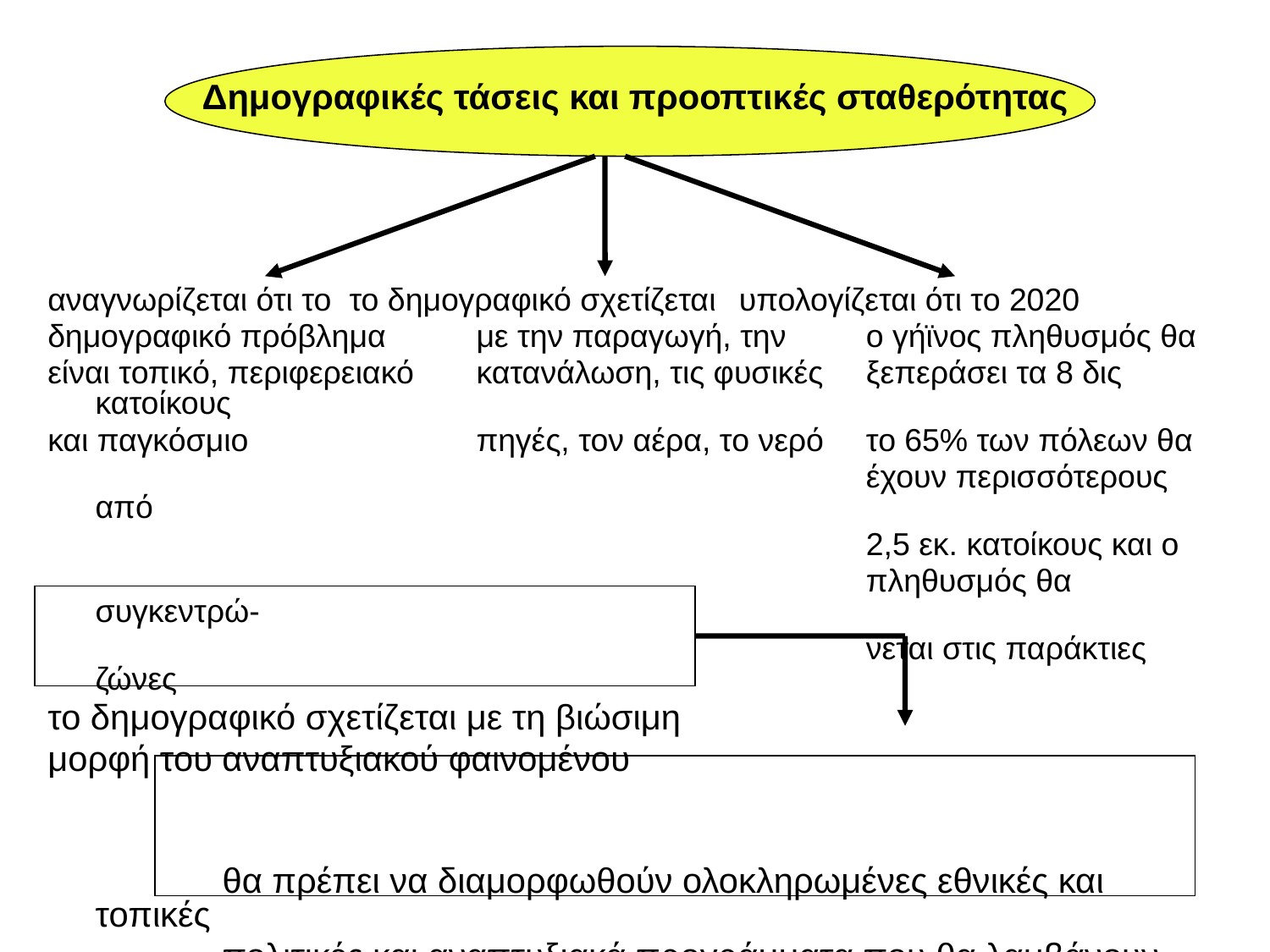

Δημογραφικές τάσεις και προοπτικές σταθερότητας

αναγνωρίζεται ότι το	το δημογραφικό σχετίζεται	 υπολογίζεται ότι το 2020
δημογραφικό πρόβλημα	με την παραγωγή, την	 ο γήϊνος πληθυσμός θα
είναι τοπικό, περιφερειακό	κατανάλωση, τις φυσικές	 ξεπεράσει τα 8 δις κατοίκους
και παγκόσμιο		πηγές, τον αέρα, το νερό	 το 65% των πόλεων θα
							 έχουν περισσότερους από
							 2,5 εκ. κατοίκους και ο
							 πληθυσμός θα συγκεντρώ-
							 νεται στις παράκτιες ζώνες
το δημογραφικό σχετίζεται με τη βιώσιμη
μορφή του αναπτυξιακού φαινομένου

		θα πρέπει να διαμορφωθούν ολοκληρωμένες εθνικές και τοπικές
		πολιτικές και αναπτυξιακά προγράμματα που θα λαμβάνουν
		υπόψη τον δημογραφικό παράγοντα

10